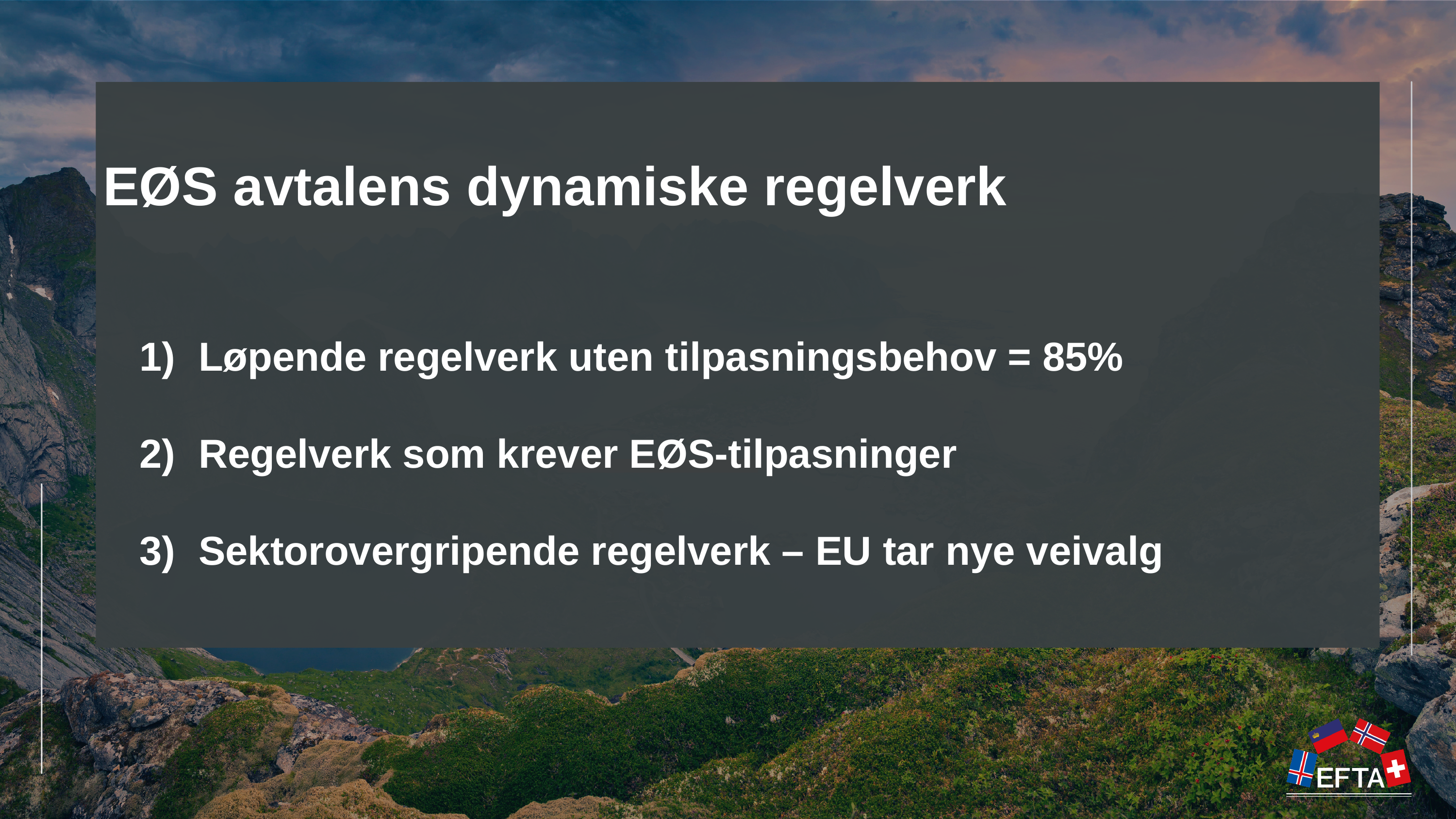

EØS avtalens dynamiske regelverk

Løpende regelverk uten tilpasningsbehov = 85%
Regelverk som krever EØS-tilpasninger
Sektorovergripende regelverk – EU tar nye veivalg